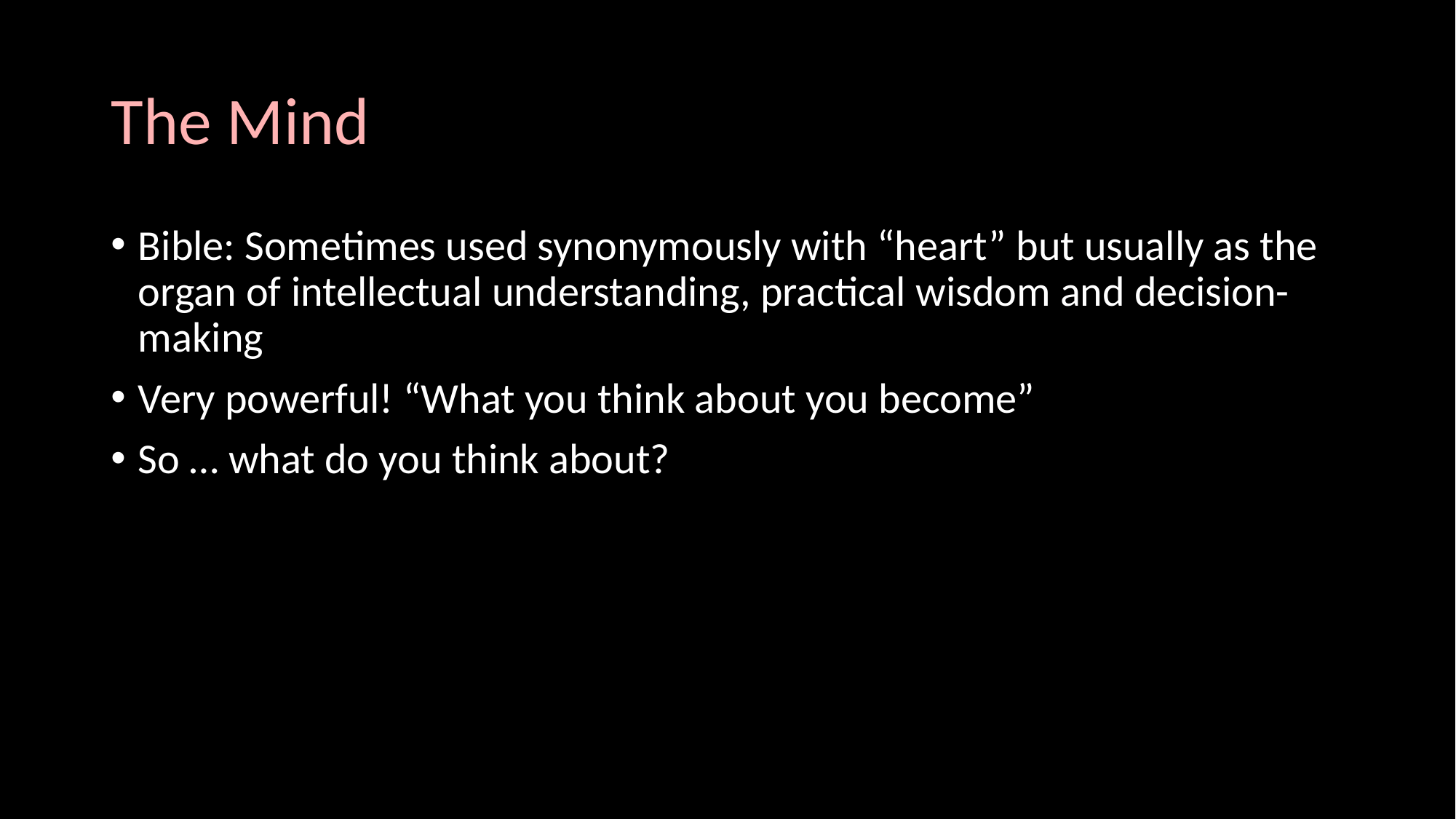

# The Mind
Bible: Sometimes used synonymously with “heart” but usually as the organ of intellectual understanding, practical wisdom and decision-making
Very powerful! “What you think about you become”
So … what do you think about?